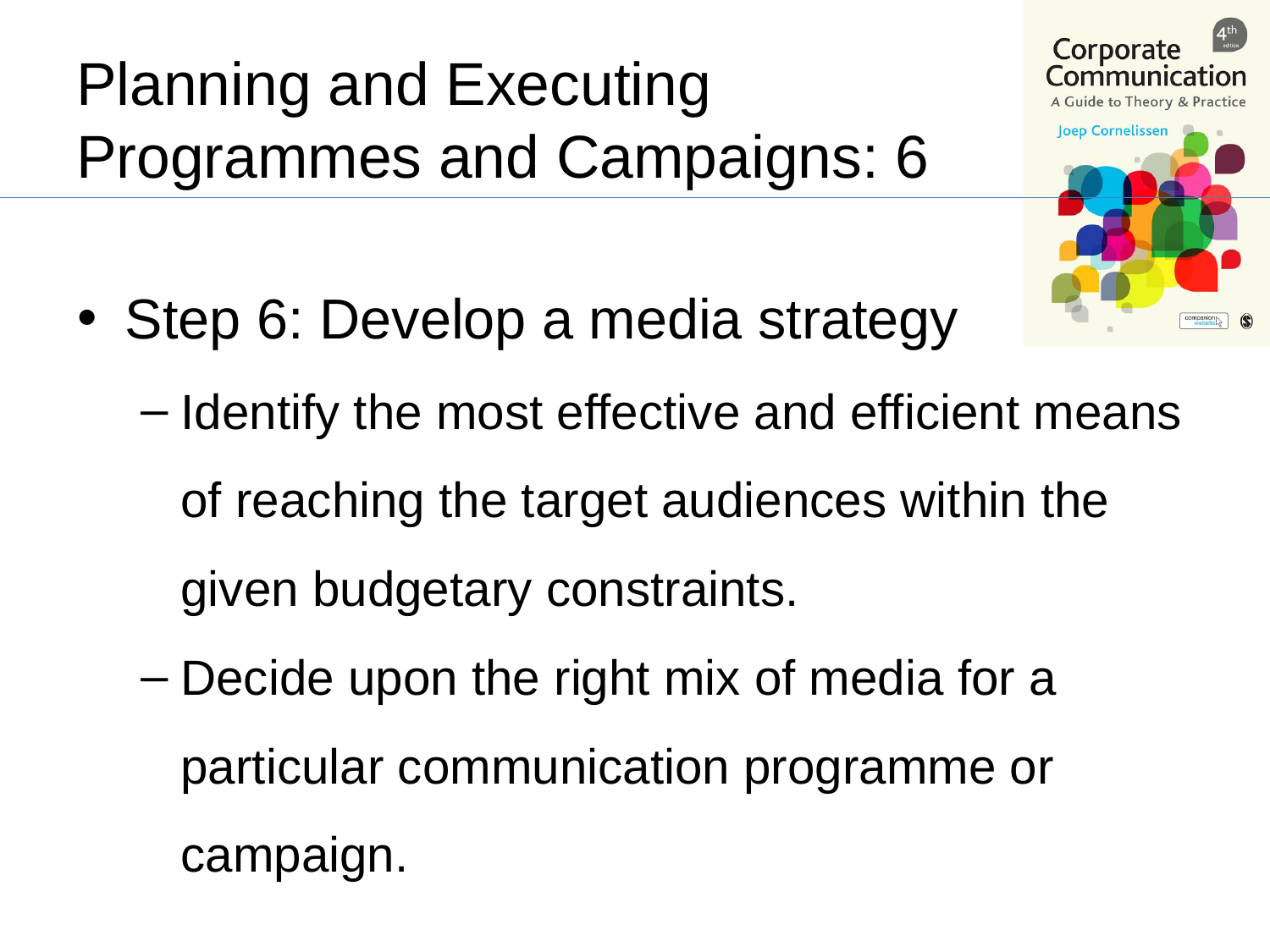

# Planning and Executing Programmes and Campaigns: 6
Step 6: Develop a media strategy
Identify the most effective and efficient means of reaching the target audiences within the given budgetary constraints.
Decide upon the right mix of media for a particular communication programme or campaign.